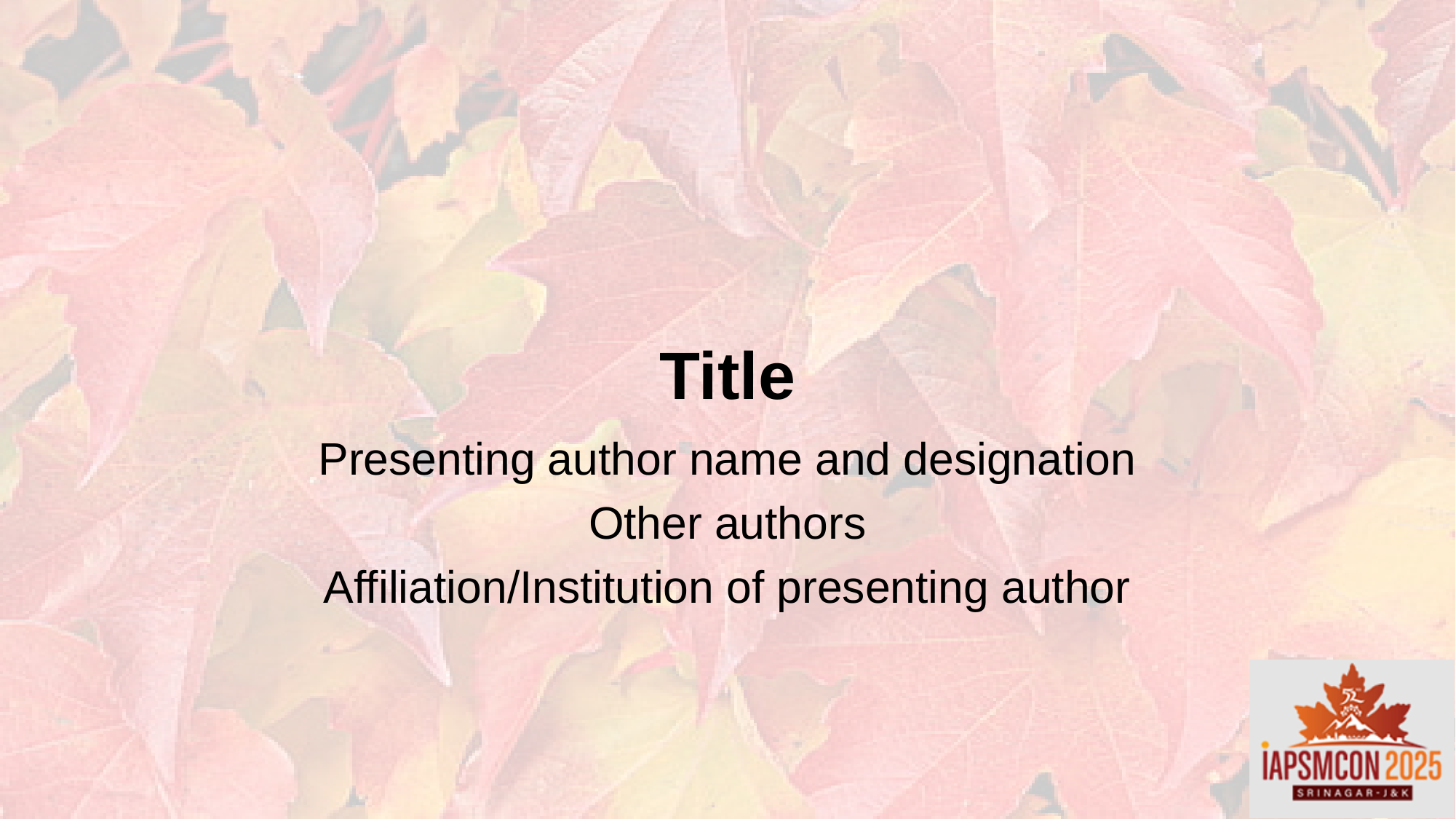

# Title
Presenting author name and designation
Other authors
Affiliation/Institution of presenting author